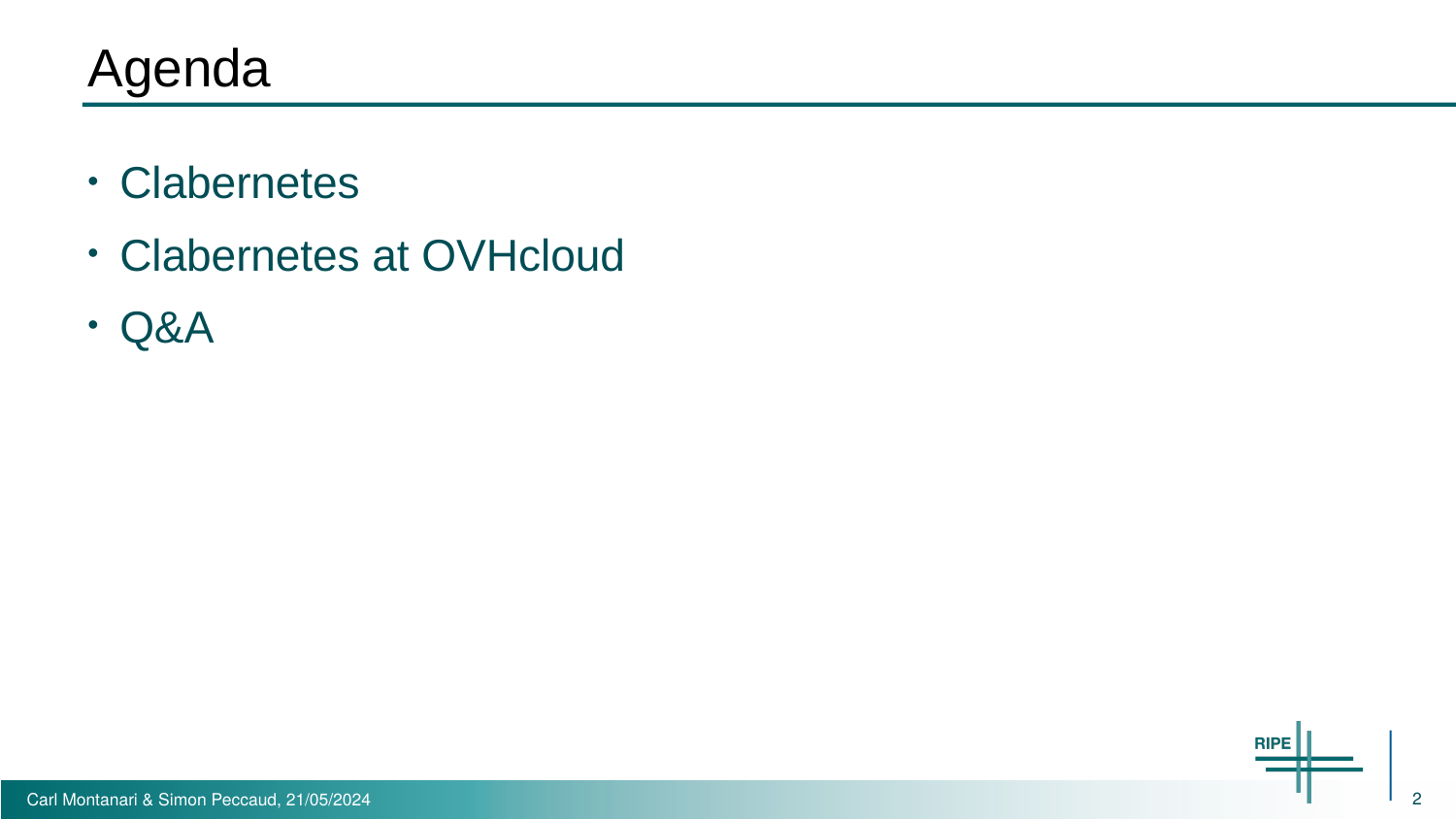

# Agenda
Clabernetes
Clabernetes at OVHcloud
Q&A
2